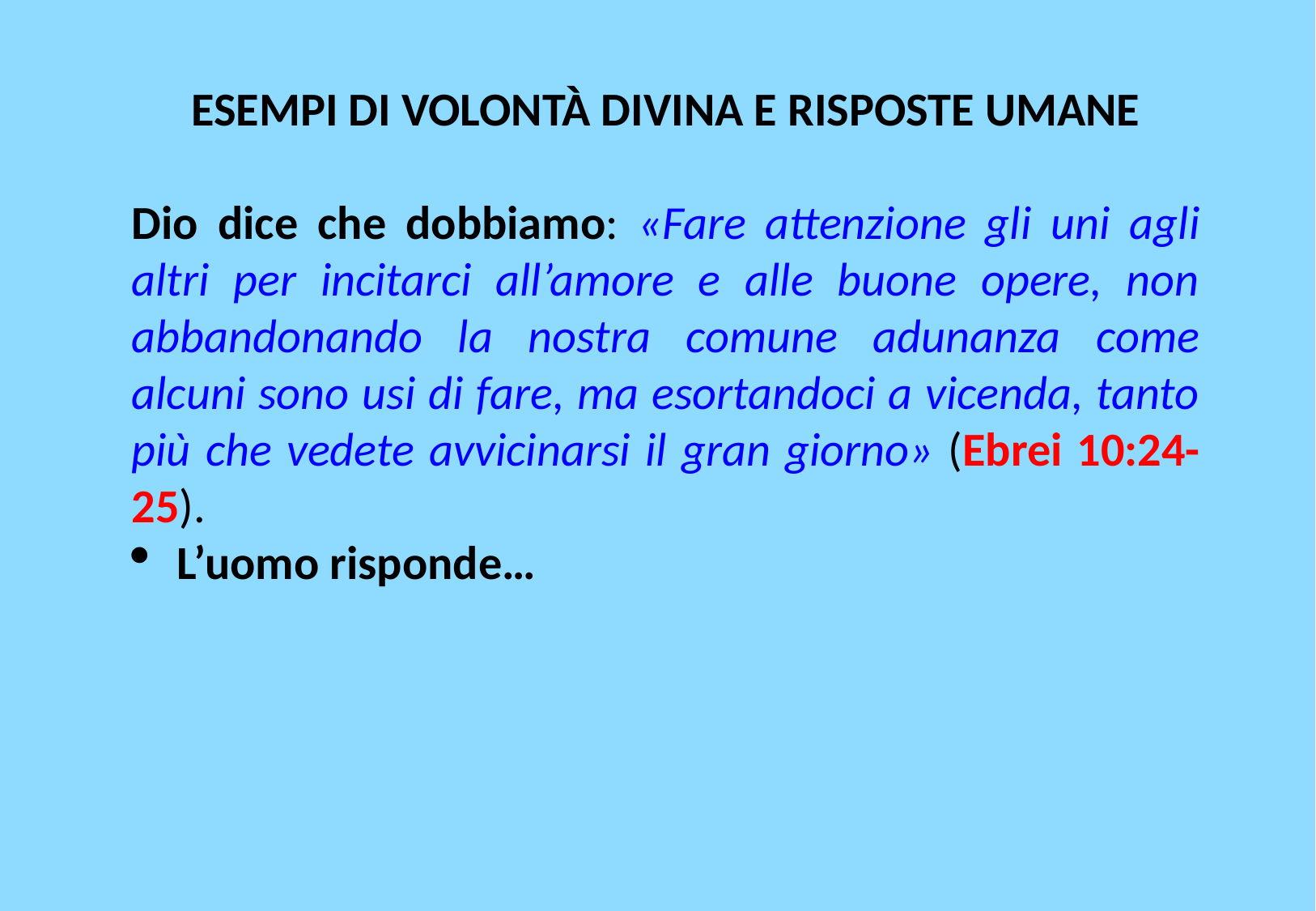

ESEMPI DI VOLONTà DIVINA E RISPOSTE UMANE

Dio dice che dobbiamo: «Fare attenzione gli uni agli altri per incitarci all’amore e alle buone opere, non abbandonando la nostra comune adunanza come alcuni sono usi di fare, ma esortandoci a vicenda, tanto più che vedete avvicinarsi il gran giorno» (Ebrei 10:24-25).
L’uomo risponde…